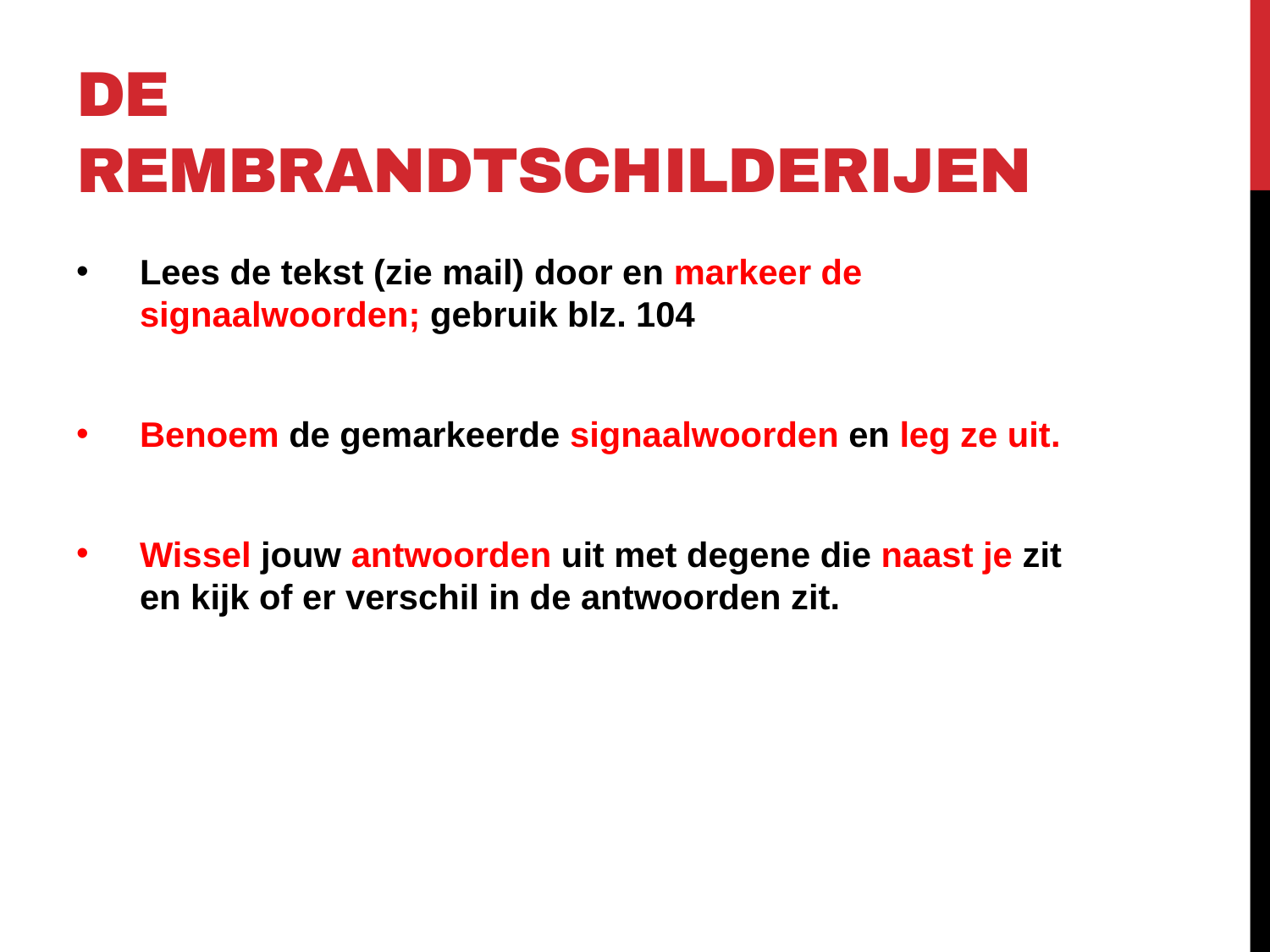

# De rembrandtschilderijen
Lees de tekst (zie mail) door en markeer de signaalwoorden; gebruik blz. 104

Benoem de gemarkeerde signaalwoorden en leg ze uit.

Wissel jouw antwoorden uit met degene die naast je zit en kijk of er verschil in de antwoorden zit.